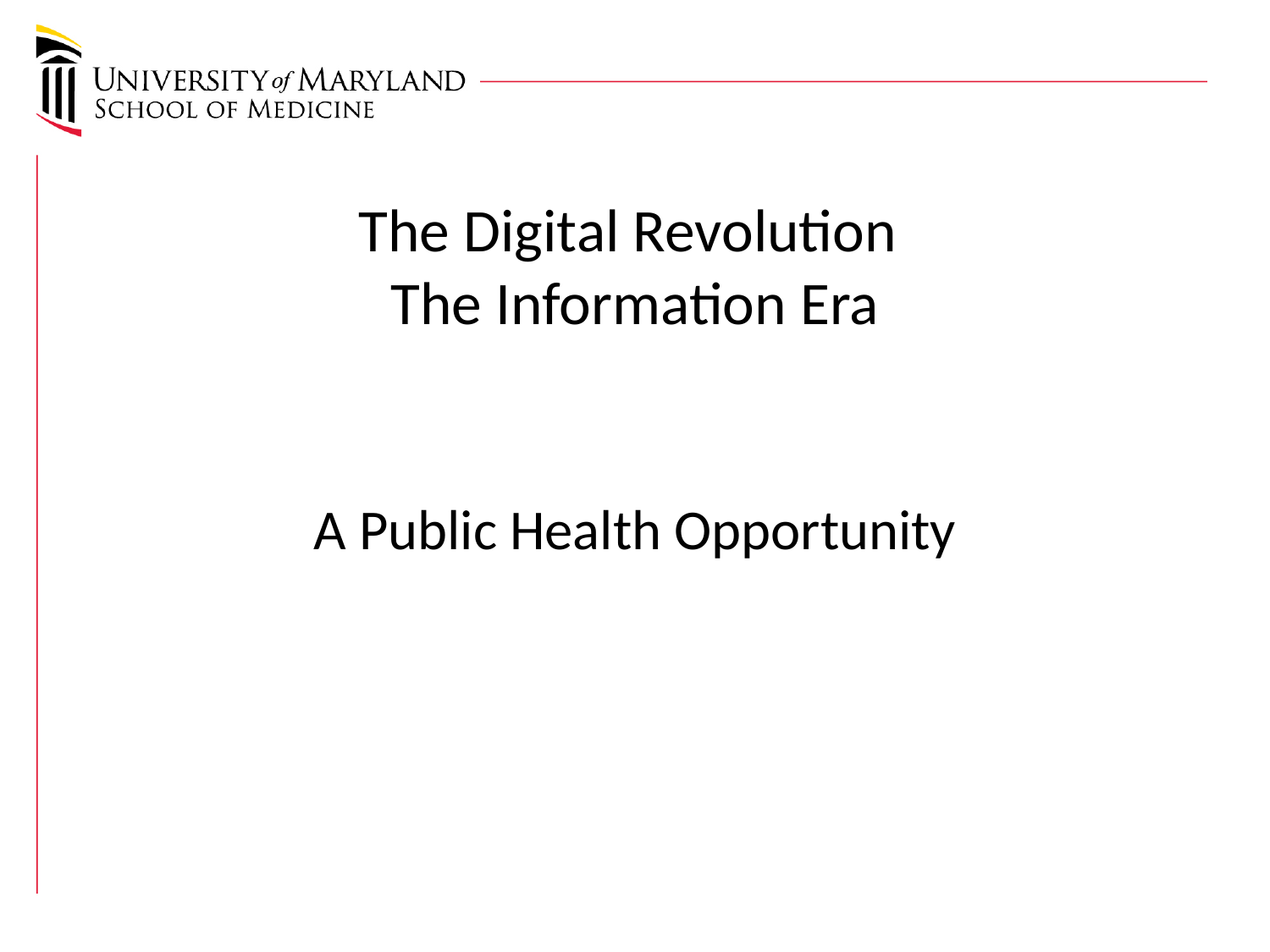

# The Digital Revolution The Information Era
A Public Health Opportunity